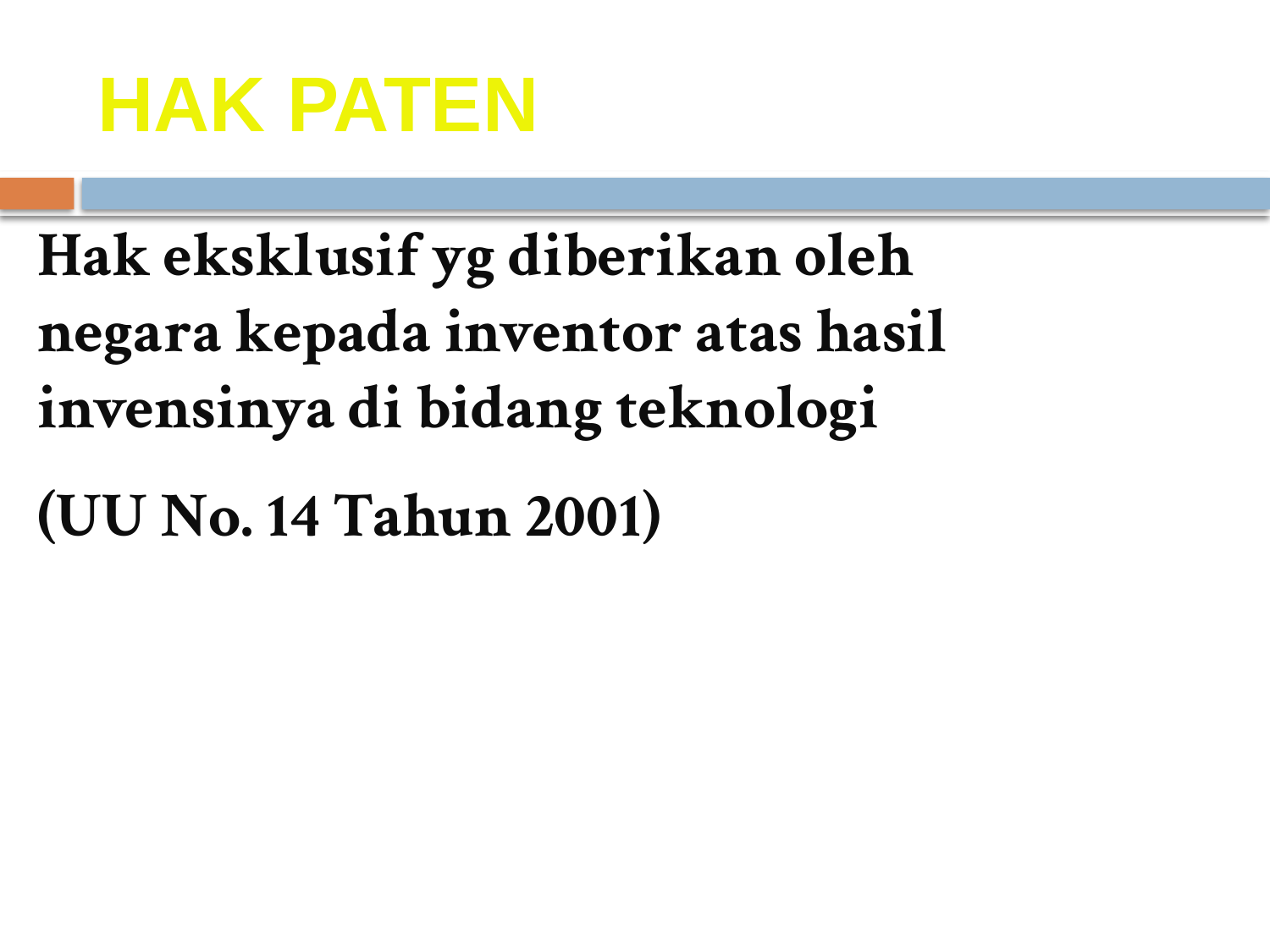

# HAK PATEN
Hak eksklusif yg diberikan oleh negara kepada inventor atas hasil invensinya di bidang teknologi
(UU No. 14 Tahun 2001)